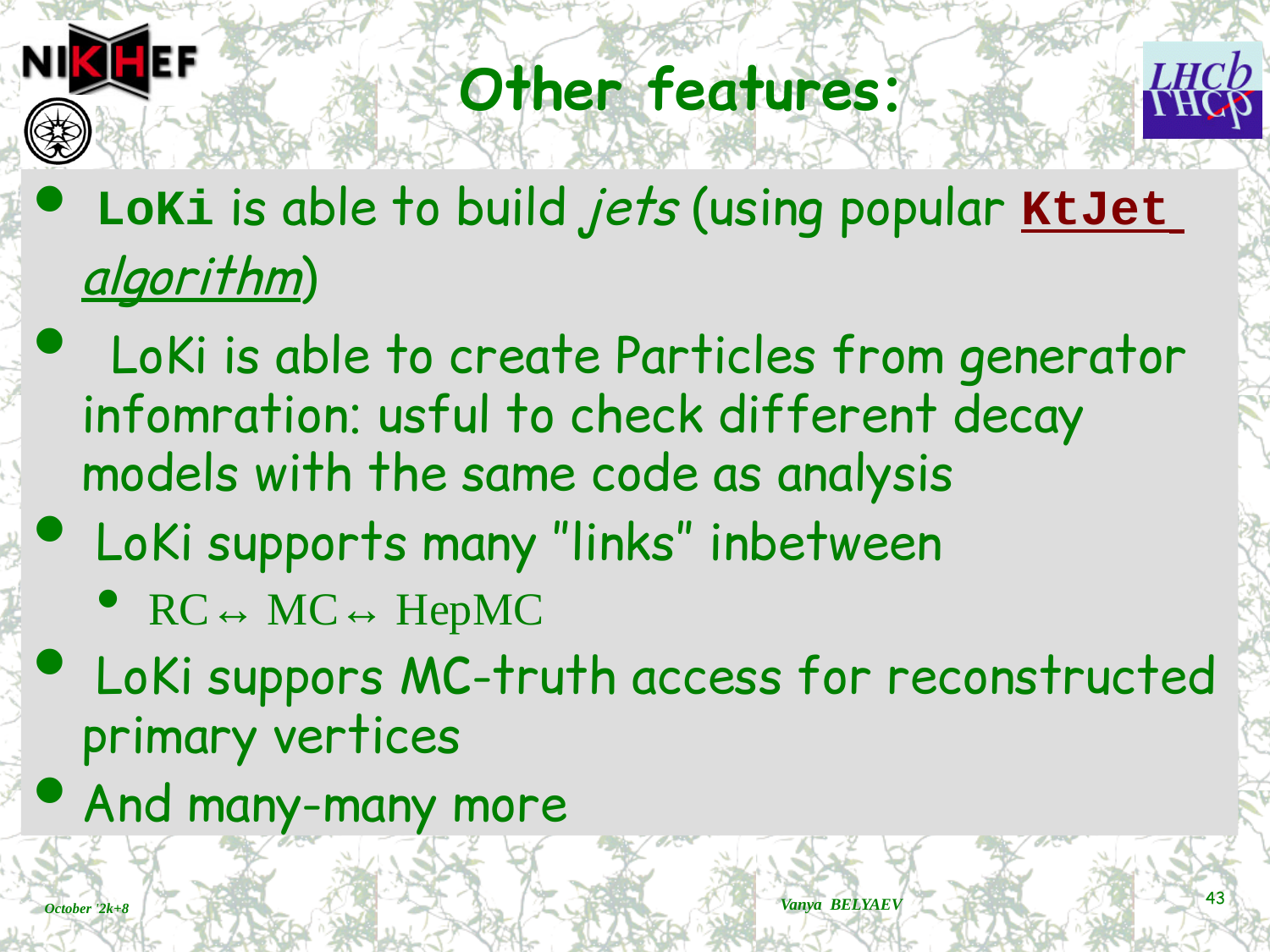

# Other features:
 LoKi is able to build jets (using popular KtJet algorithm)
  LoKi is able to create Particles from generator infomration: usful to check different decay models with the same code as analysis
 LoKi supports many ”links” inbetween
 RC↔ MC↔ HepMC
 LoKi suppors MC-truth access for reconstructed primary vertices
And many-many more
Vanya  BELYAEV
43
October '2k+8